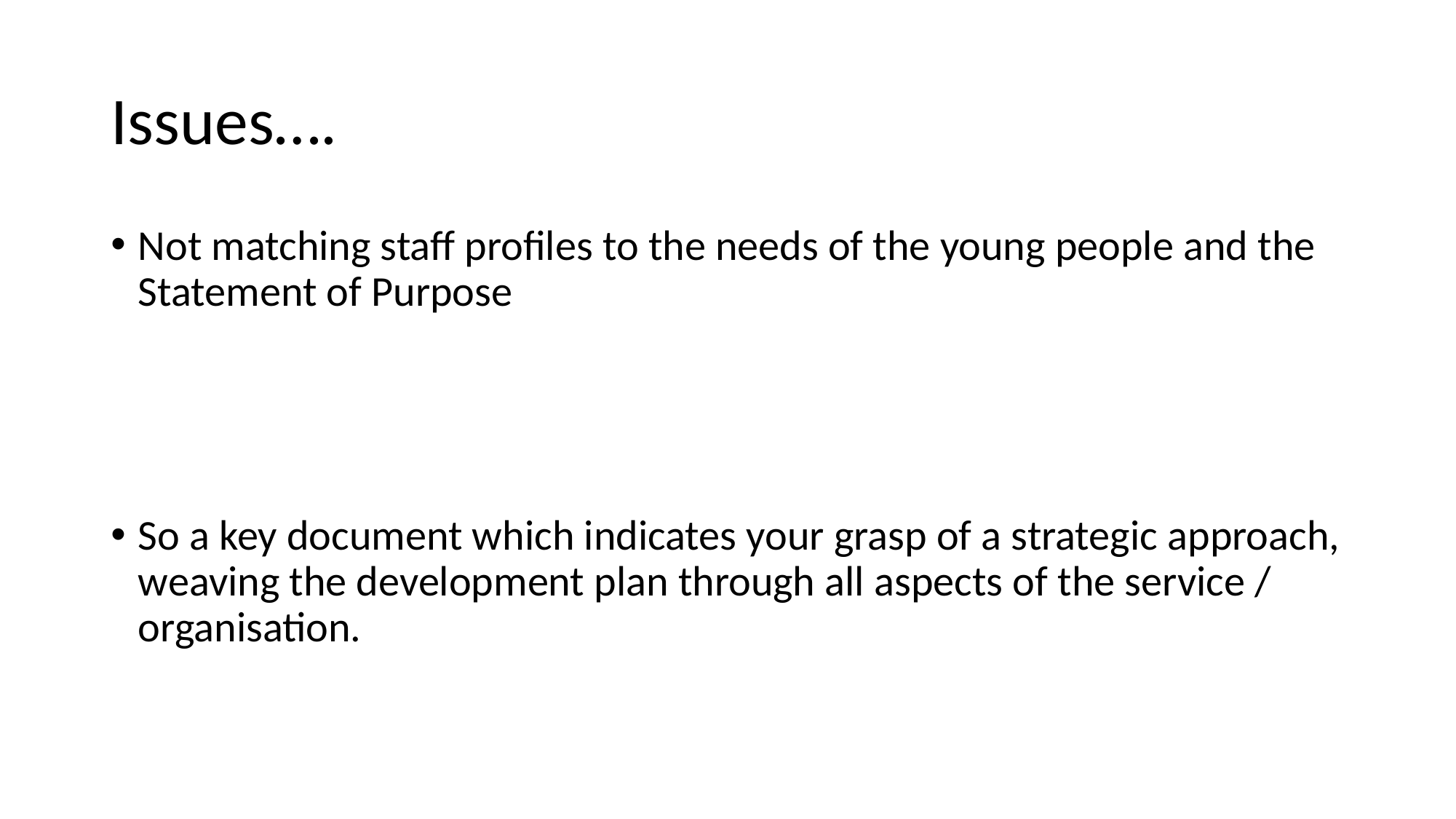

# Issues….
Not matching staff profiles to the needs of the young people and the Statement of Purpose

So a key document which indicates your grasp of a strategic approach, weaving the development plan through all aspects of the service / organisation.